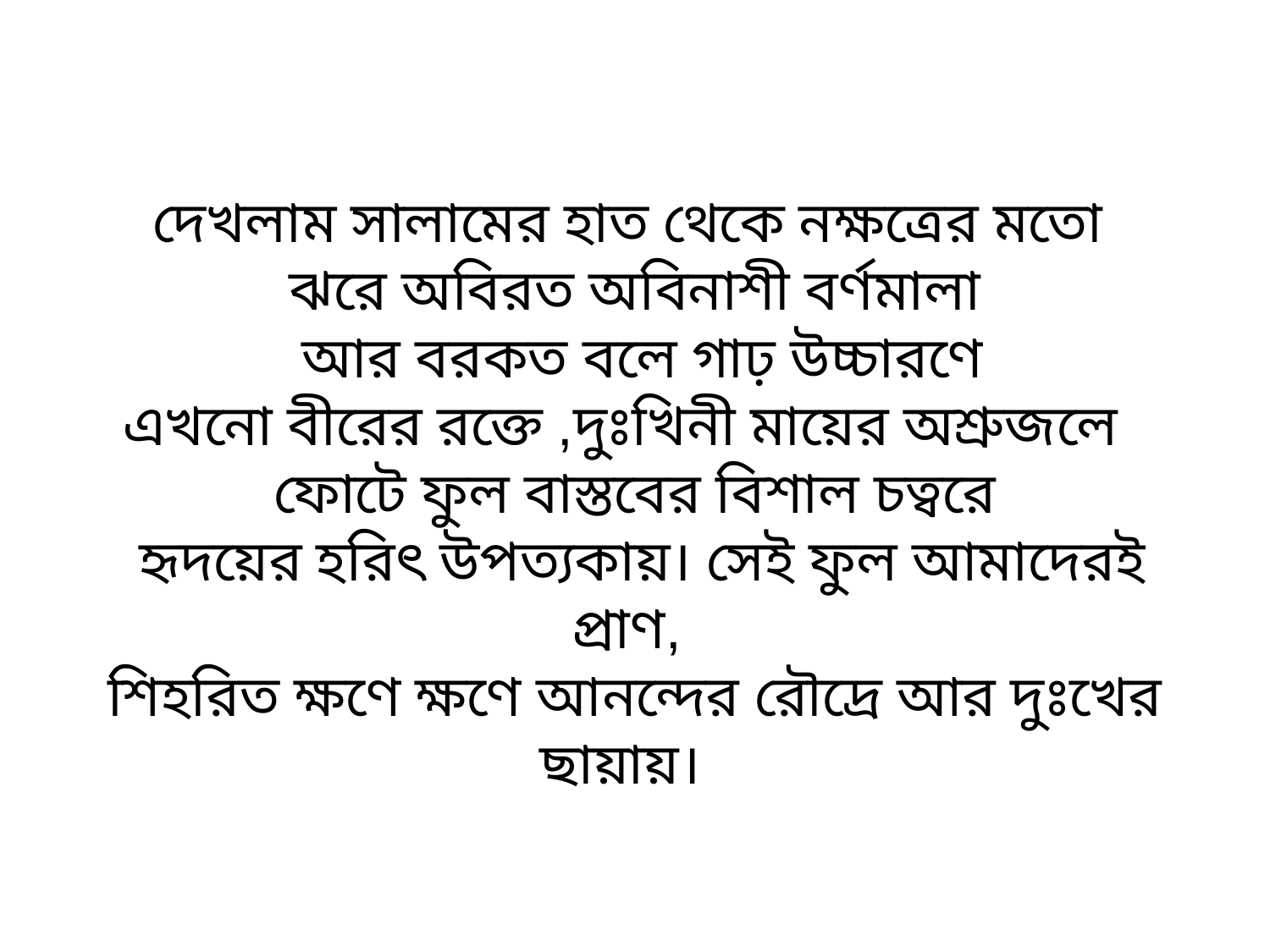

দেখলাম সালামের হাত থেকে নক্ষত্রের মতো
ঝরে অবিরত অবিনাশী বর্ণমালা
  আর বরকত বলে গাঢ় উচ্চারণে
এখনো বীরের রক্তে ,দুঃখিনী মায়ের অশ্রুজলে
ফোটে ফুল বাস্তবের বিশাল চত্বরে
 হৃদয়ের হরিৎ উপত্যকায়। সেই ফুল আমাদেরই প্রাণ,
শিহরিত ক্ষণে ক্ষণে আনন্দের রৌদ্রে আর দুঃখের ছায়ায়।